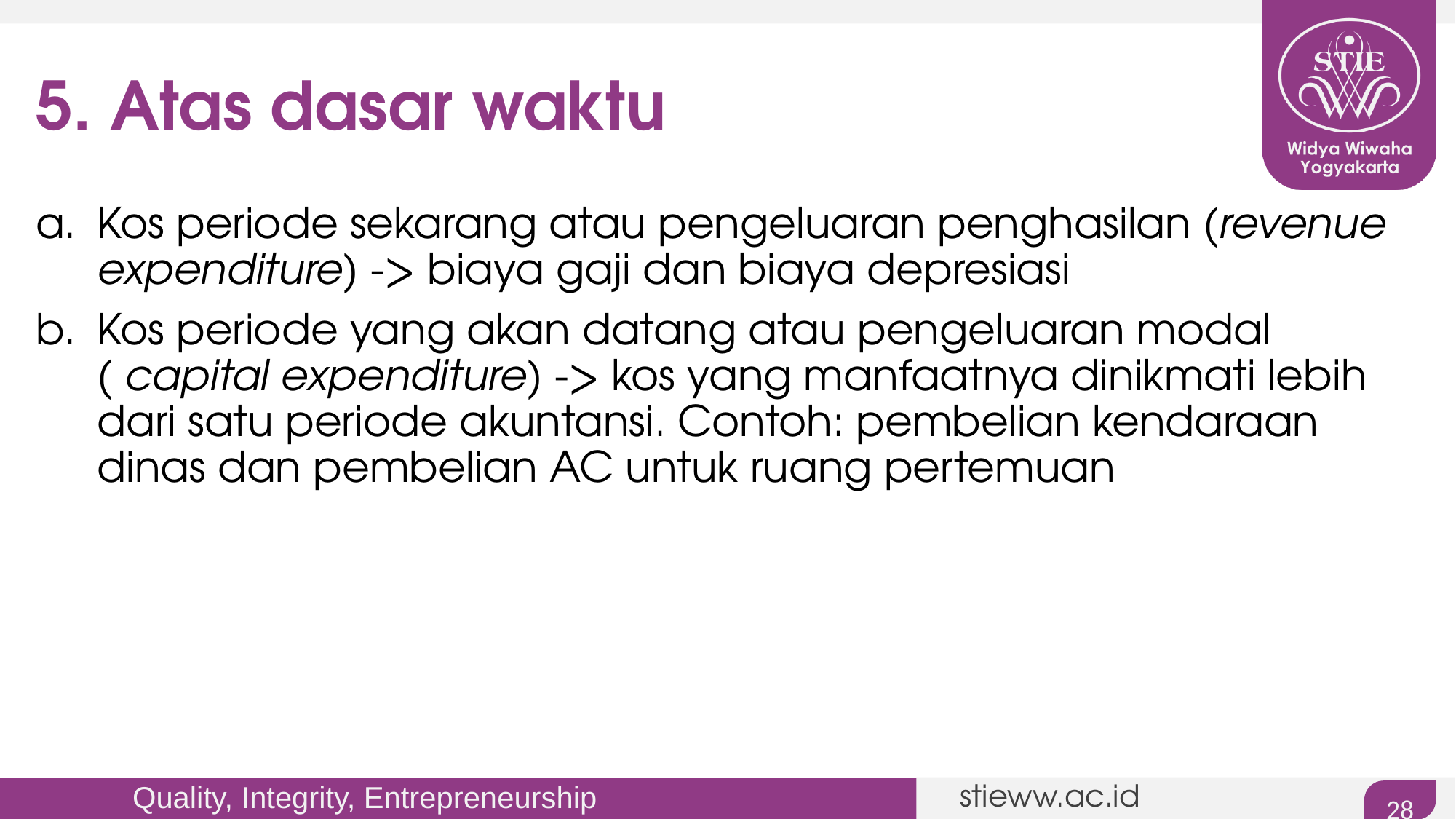

# 5. Atas dasar waktu
Kos periode sekarang atau pengeluaran penghasilan (revenue expenditure) -> biaya gaji dan biaya depresiasi
Kos periode yang akan datang atau pengeluaran modal ( capital expenditure) -> kos yang manfaatnya dinikmati lebih dari satu periode akuntansi. Contoh: pembelian kendaraan dinas dan pembelian AC untuk ruang pertemuan